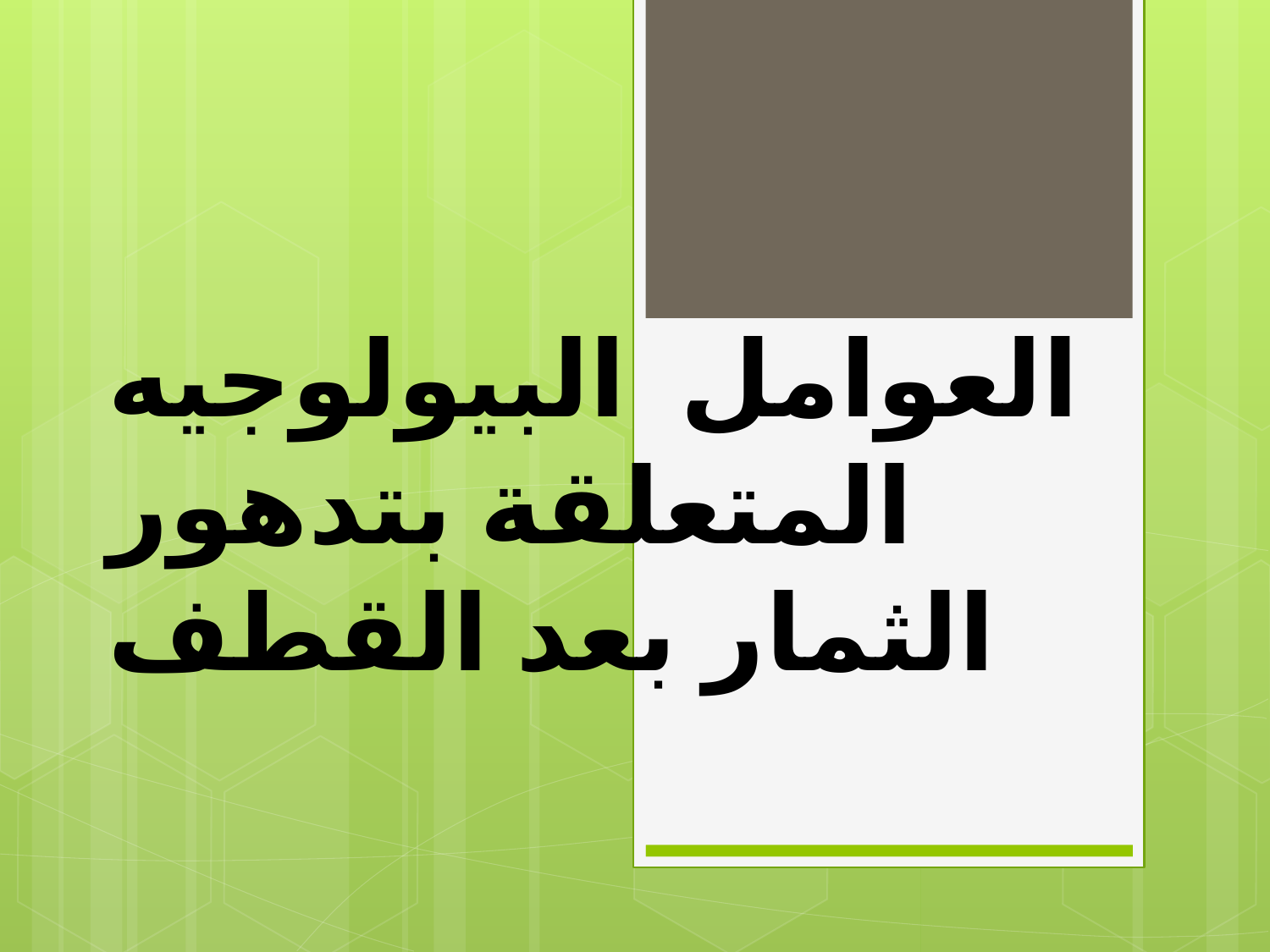

# العوامل  البيولوجيه المتعلقة بتدهور الثمار بعد القطف